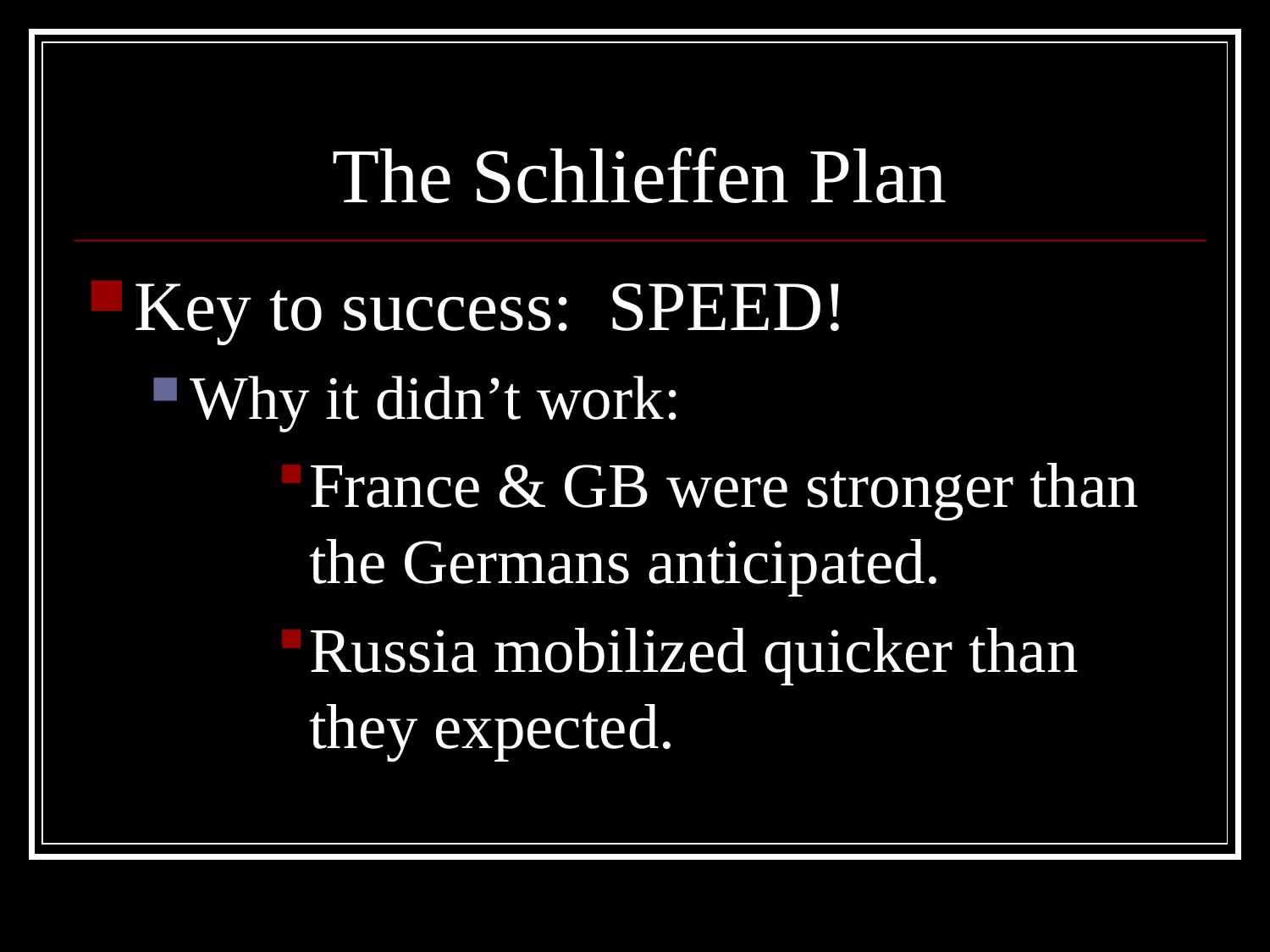

# The Schlieffen Plan
Key to success:  SPEED!
Why it didn’t work:
France & GB were stronger than the Germans anticipated.
Russia mobilized quicker than they expected.